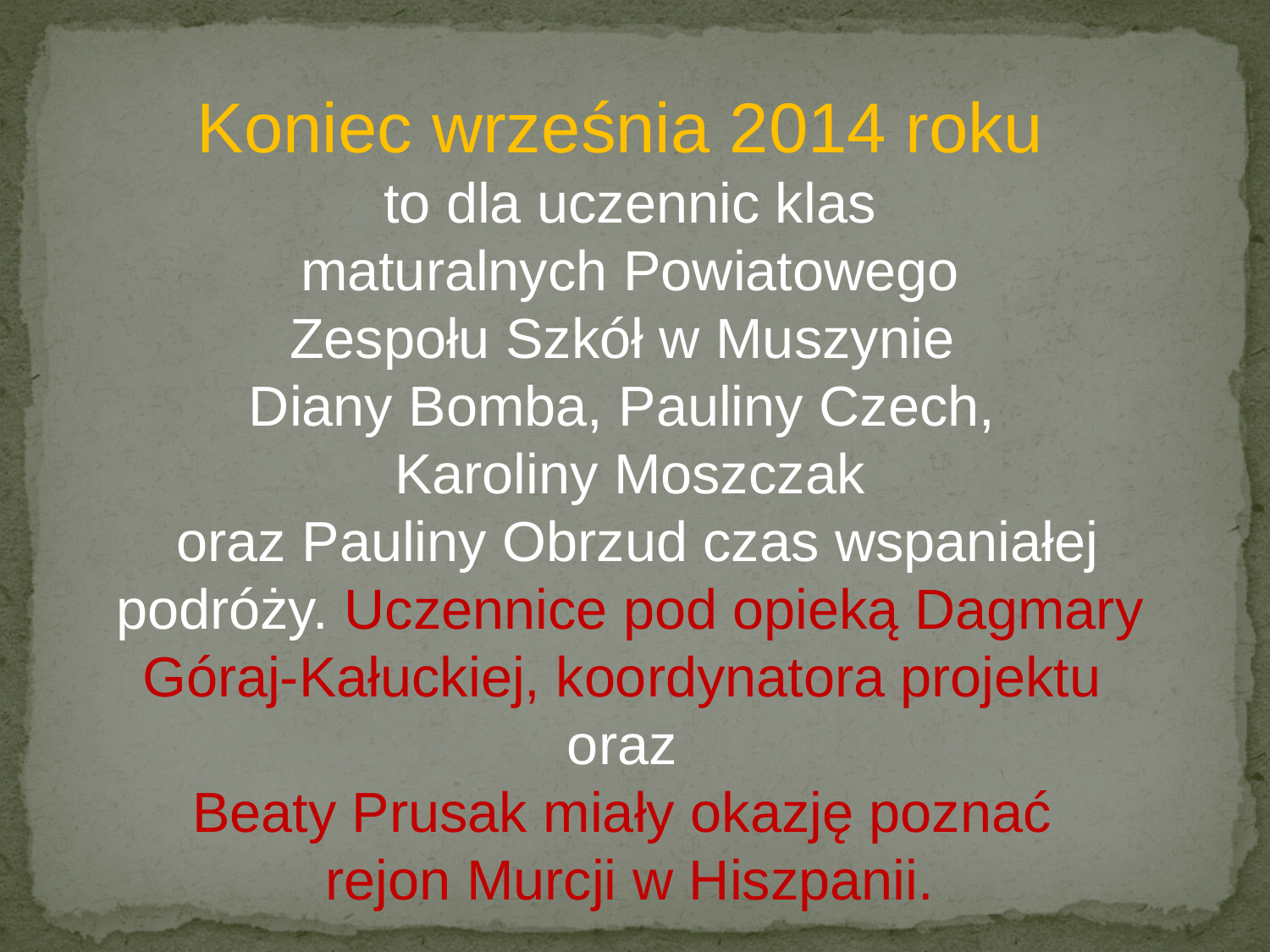

Koniec września 2014 roku
to dla uczennic klas
 maturalnych Powiatowego
Zespołu Szkół w Muszynie
Diany Bomba, Pauliny Czech,
Karoliny Moszczak
 oraz Pauliny Obrzud czas wspaniałej podróży. Uczennice pod opieką Dagmary Góraj-Kałuckiej, koordynatora projektu
oraz
Beaty Prusak miały okazję poznać
rejon Murcji w Hiszpanii.